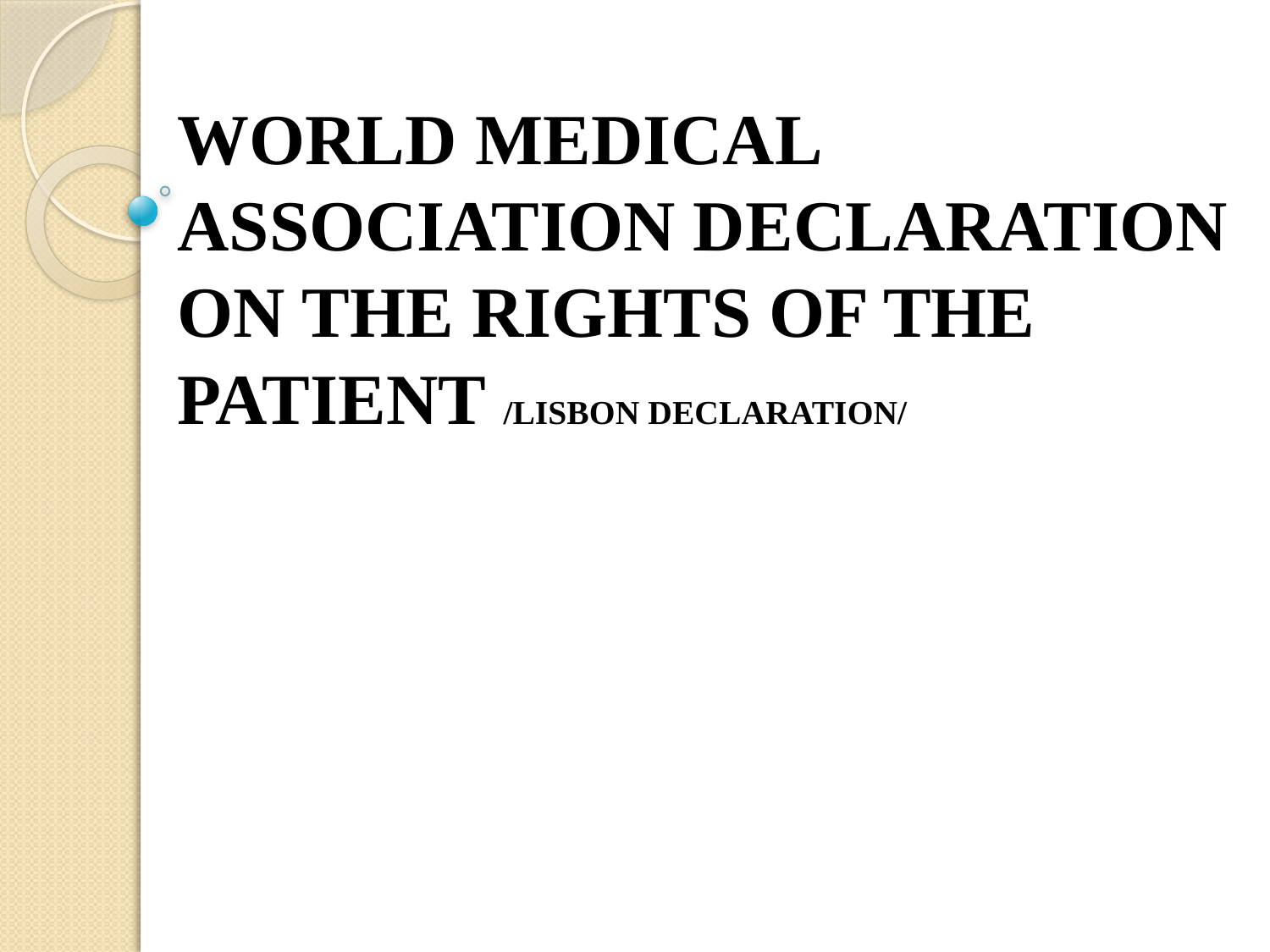

# WORLD MEDICAL ASSOCIATION DECLARATION ON THE RIGHTS OF THE PATIENT /LISBON DECLARATION/